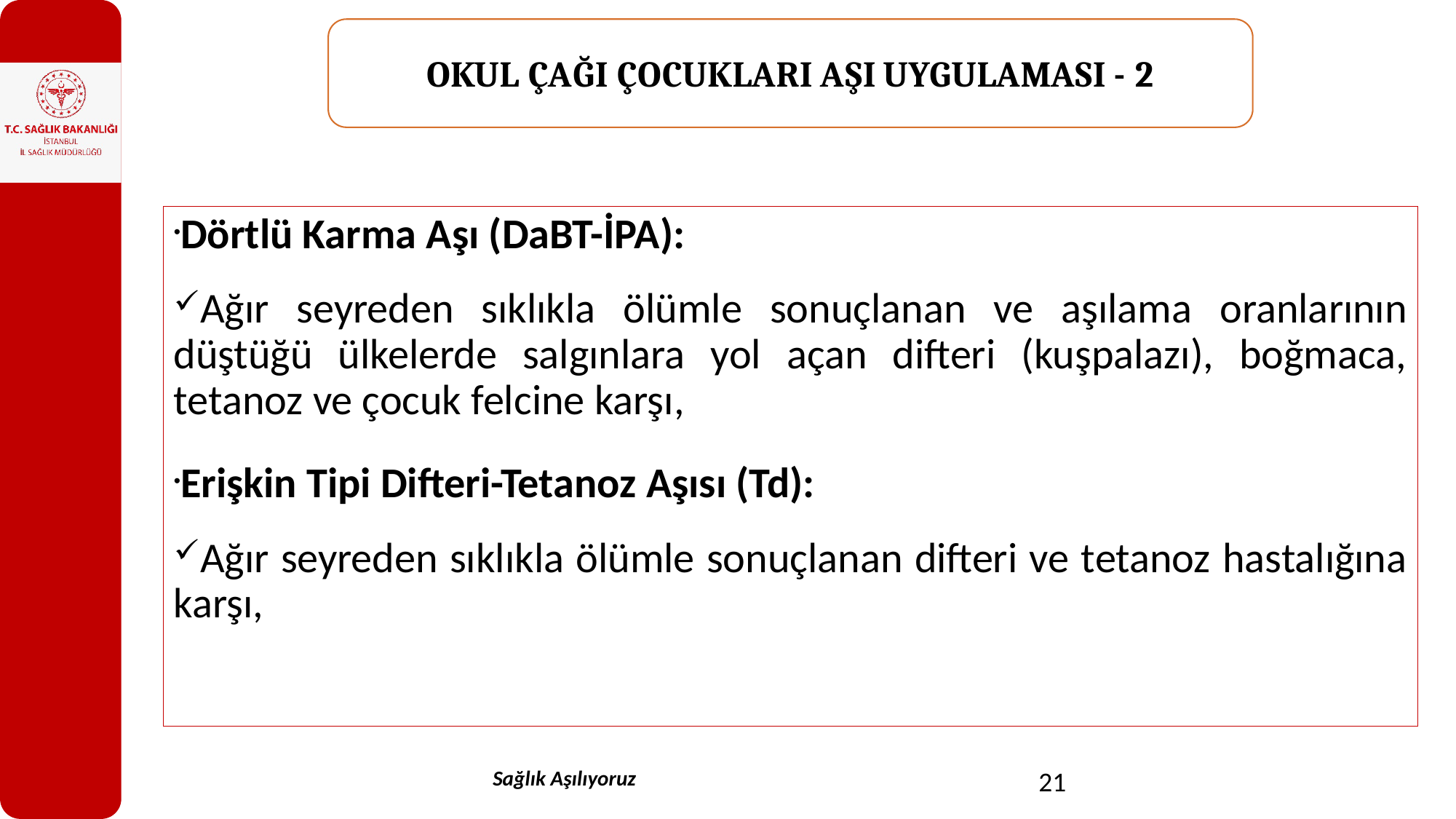

OKUL ÇAĞI ÇOCUKLARI AŞI UYGULAMASI - 2
Dörtlü Karma Aşı (DaBT-İPA):
Ağır seyreden sıklıkla ölümle sonuçlanan ve aşılama oranlarının düştüğü ülkelerde salgınlara yol açan difteri (kuşpalazı), boğmaca, tetanoz ve çocuk felcine karşı,
Erişkin Tipi Difteri-Tetanoz Aşısı (Td):
Ağır seyreden sıklıkla ölümle sonuçlanan difteri ve tetanoz hastalığına karşı,
Sağlık Aşılıyoruz
21